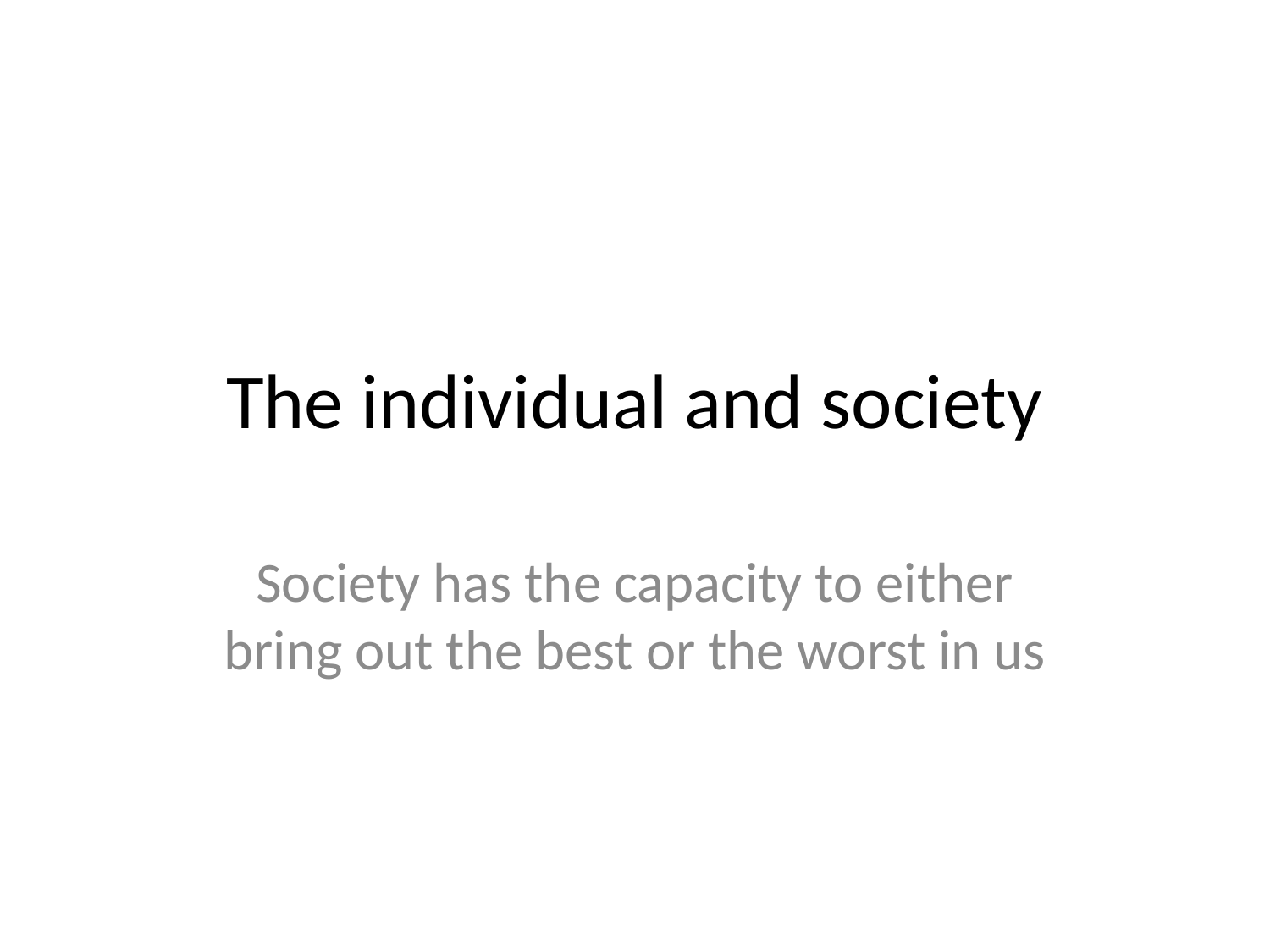

# The individual and society
Society has the capacity to either bring out the best or the worst in us